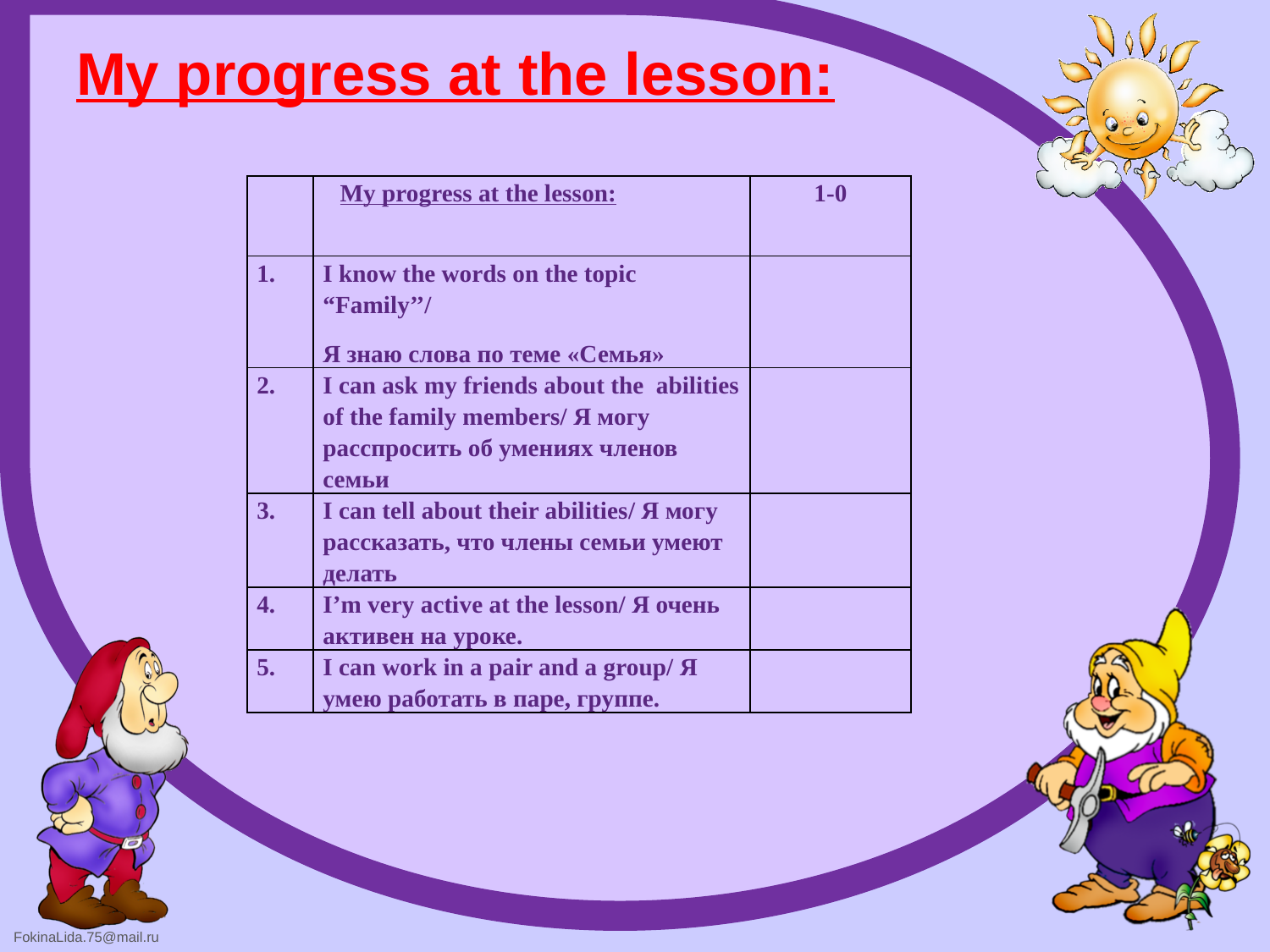

# My progress at the lesson:
|  | My progress at the lesson: | 1-0 |
| --- | --- | --- |
| 1. | I know the words on the topic “Family’’/ Я знаю слова по теме «Семья» |  |
| 2. | I can ask my friends about the abilities of the family members/ Я могу расспросить об умениях членов семьи |  |
| 3. | I can tell about their abilities/ Я могу рассказать, что члены семьи умеют делать |  |
| 4. | I’m very active at the lesson/ Я очень активен на уроке. |  |
| 5. | I can work in a pair and a group/ Я умею работать в паре, группе. |  |